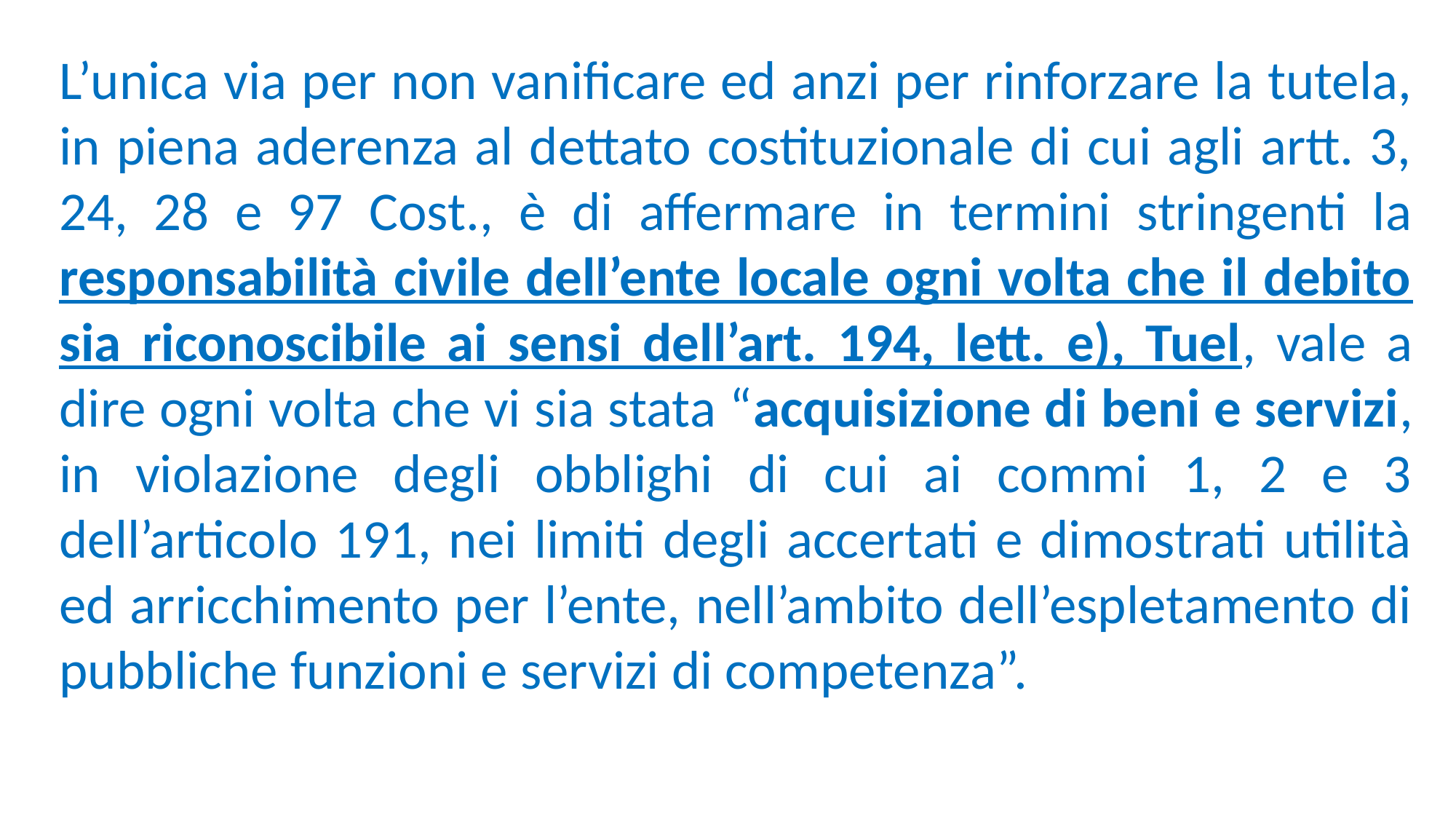

L’unica via per non vanificare ed anzi per rinforzare la tutela, in piena aderenza al dettato costituzionale di cui agli artt. 3, 24, 28 e 97 Cost., è di affermare in termini stringenti la responsabilità civile dell’ente locale ogni volta che il debito sia riconoscibile ai sensi dell’art. 194, lett. e), Tuel, vale a dire ogni volta che vi sia stata “acquisizione di beni e servizi, in violazione degli obblighi di cui ai commi 1, 2 e 3 dell’articolo 191, nei limiti degli accertati e dimostrati utilità ed arricchimento per l’ente, nell’ambito dell’espletamento di pubbliche funzioni e servizi di competenza”.